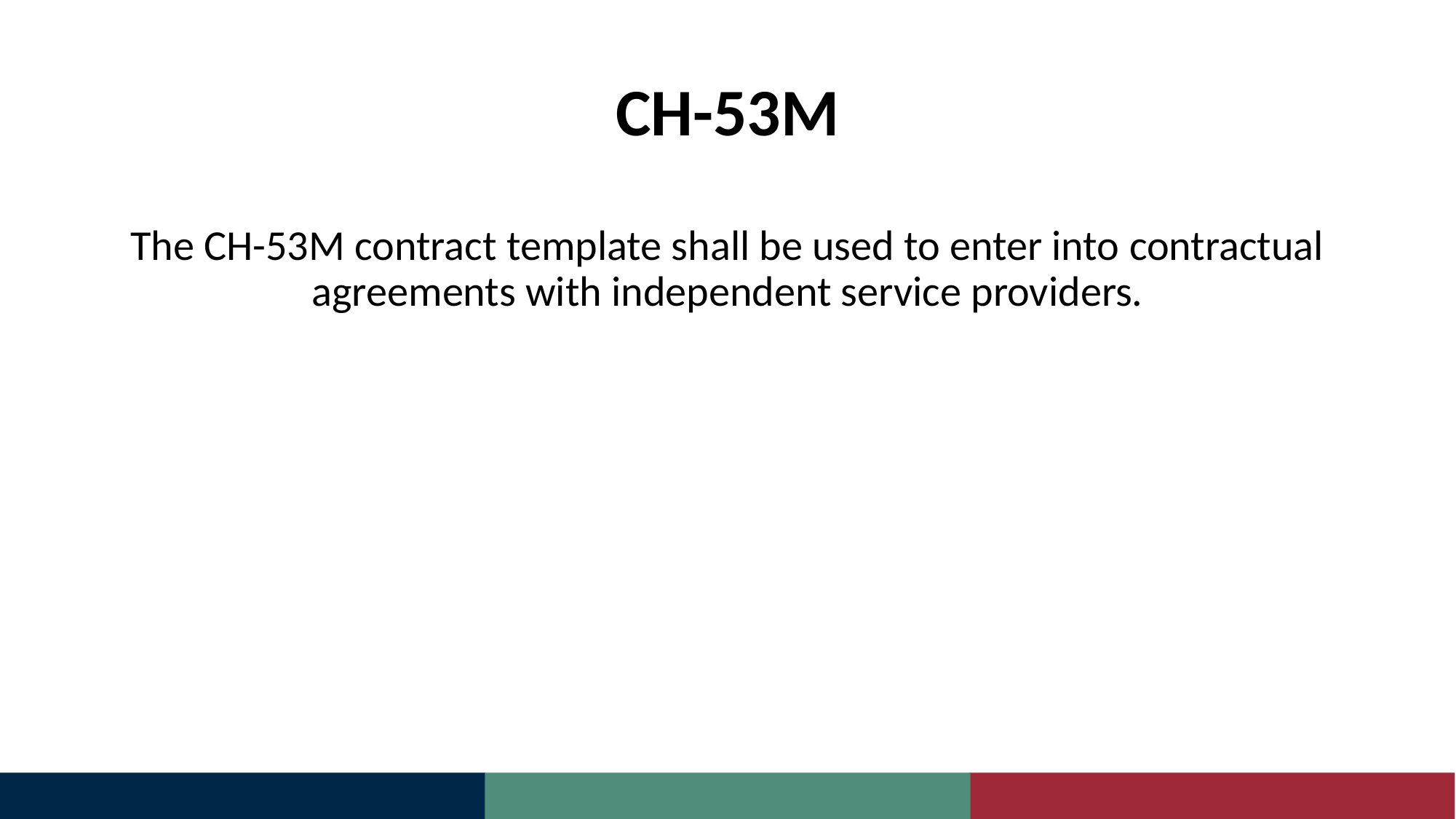

# CH-53M
The CH-53M contract template shall be used to enter into contractual agreements with independent service providers.